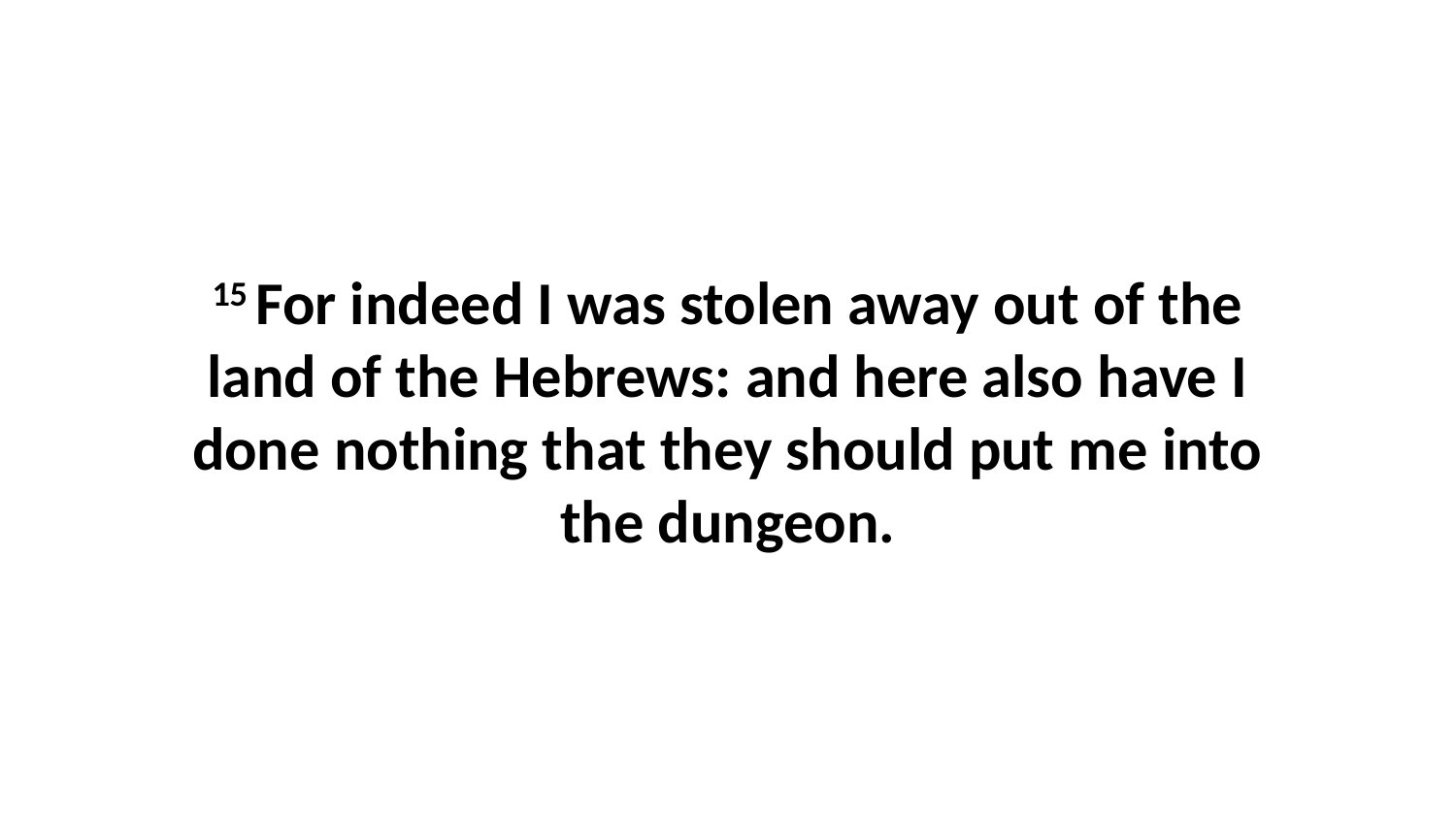

15 For indeed I was stolen away out of the land of the Hebrews: and here also have I done nothing that they should put me into the dungeon.